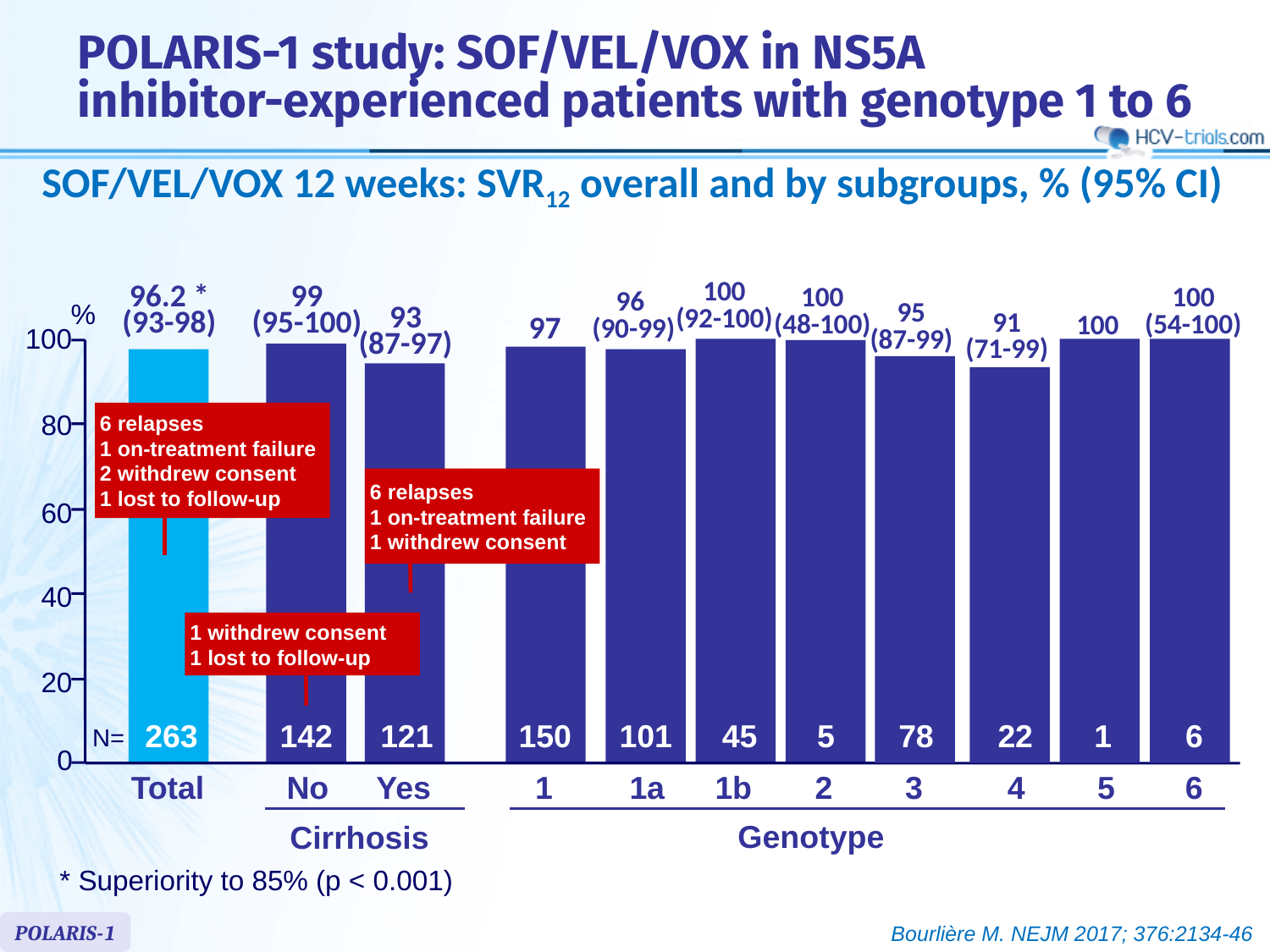

# POLARIS-1 study: SOF/VEL/VOX in NS5A inhibitor-experienced patients with genotype 1 to 6
SOF/VEL/VOX 12 weeks: SVR12 overall and by subgroups, % (95% CI)
100
(92-100)
100
(48-100)
100
(54-100)
96.2 *
(93-98)
99
(95-100)
96
 (90-99)
%
95
(87-99)
93
(87-97)
91
(71-99)
100
97
100

6 relapses
1 on-treatment failure
2 withdrew consent
1 lost to follow-up
80

6 relapses
1 on-treatment failure
1 withdrew consent
60

40

1 withdrew consent
1 lost to follow-up
20

N=
263
142
121
150
101
45
5
78
22
1
6
0

Total
No
Yes
1
1a
1b
2
3
4
5
6
Genotype
Cirrhosis
* Superiority to 85% (p < 0.001)
POLARIS-1
Bourlière M. NEJM 2017; 376:2134-46